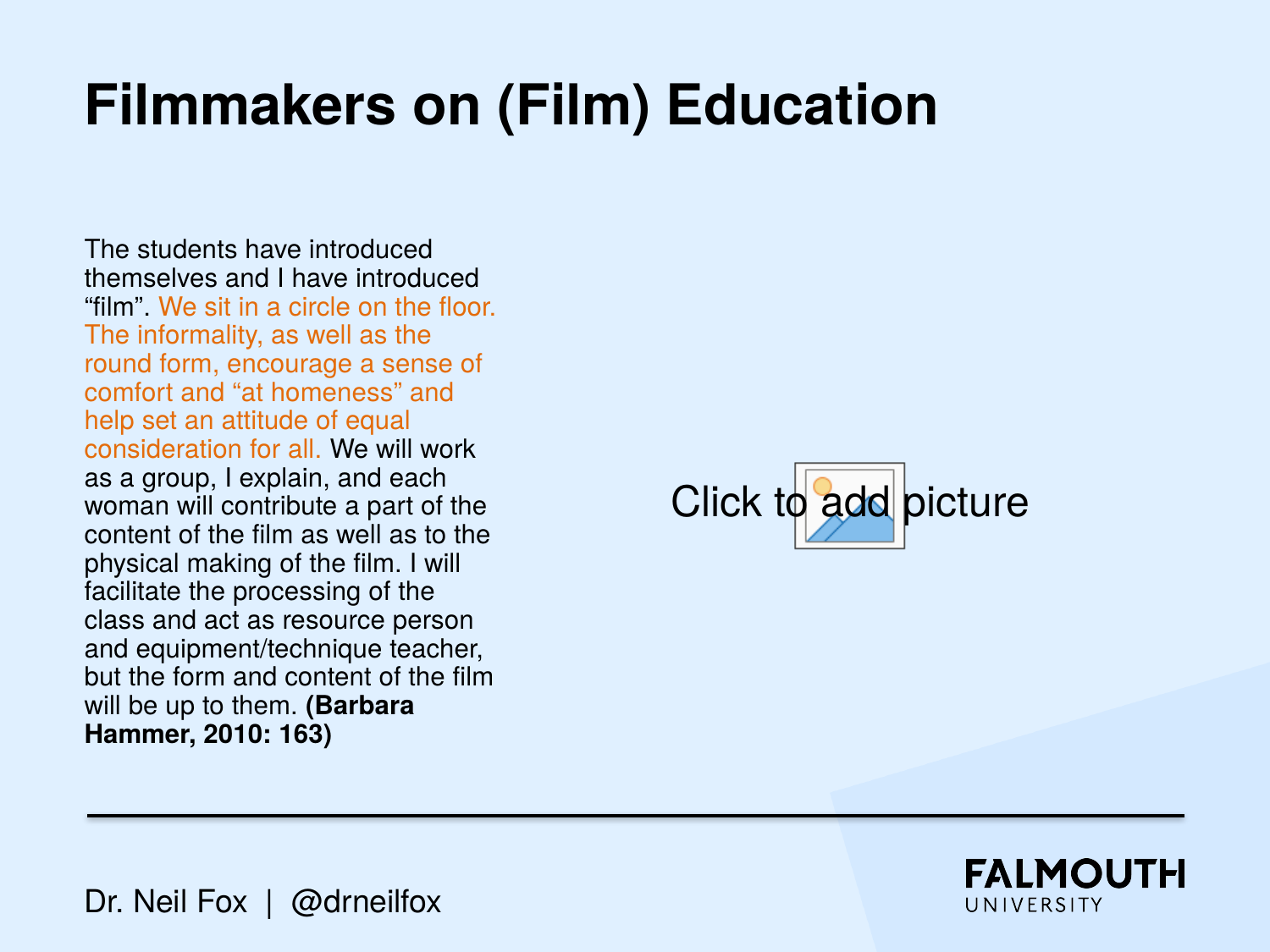

# Filmmakers on (Film) Education

The students have introduced themselves and I have introduced “film”. We sit in a circle on the floor. The informality, as well as the round form, encourage a sense of comfort and “at homeness” and help set an attitude of equal consideration for all. We will work as a group, I explain, and each woman will contribute a part of the content of the film as well as to the physical making of the film. I will facilitate the processing of the class and act as resource person and equipment/technique teacher, but the form and content of the film will be up to them. (Barbara Hammer, 2010: 163)